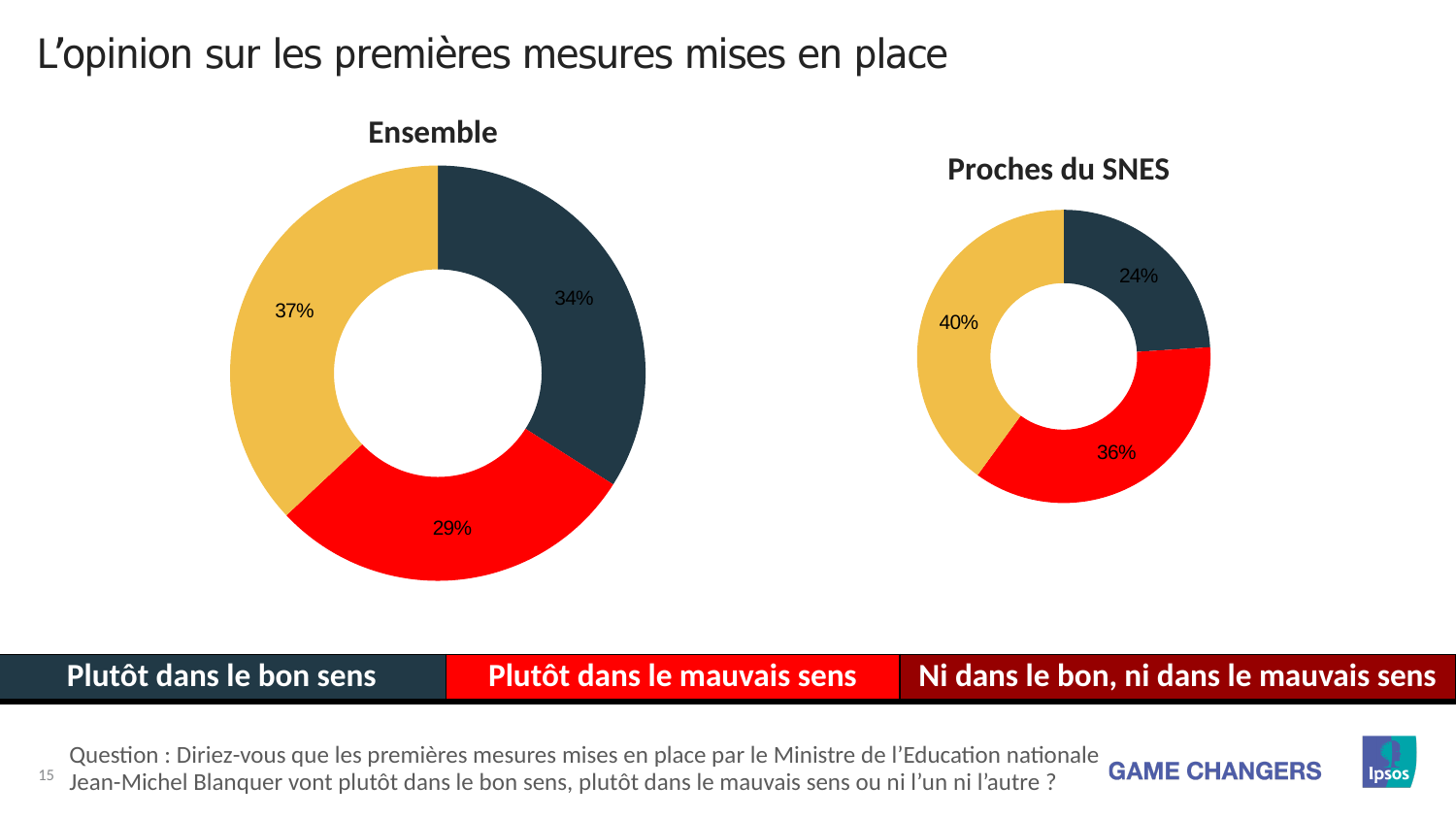

L’opinion sur les premières mesures mises en place
Ensemble
Proches du SNES

### Chart

| Category | Ventes |
|---|---|
| Plutôt dans le bon sens | 34.0 |
| Plutôt dans le mauvais sens | 29.0 |
| Ni dans le bon, ni dans le mauvais sens | 37.0 |

### Chart

| Category | Ventes |
|---|---|
| Plutôt dans le bon sens | 24.0 |
| Plutôt dans le mauvais sens | 36.0 |
| Ni dans le bon, ni dans le mauvais sens | 40.0 |
| Plutôt dans le bon sens | Plutôt dans le mauvais sens | Ni dans le bon, ni dans le mauvais sens |
| --- | --- | --- |
Question : Diriez-vous que les premières mesures mises en place par le Ministre de l’Education nationale Jean-Michel Blanquer vont plutôt dans le bon sens, plutôt dans le mauvais sens ou ni l’un ni l’autre ?